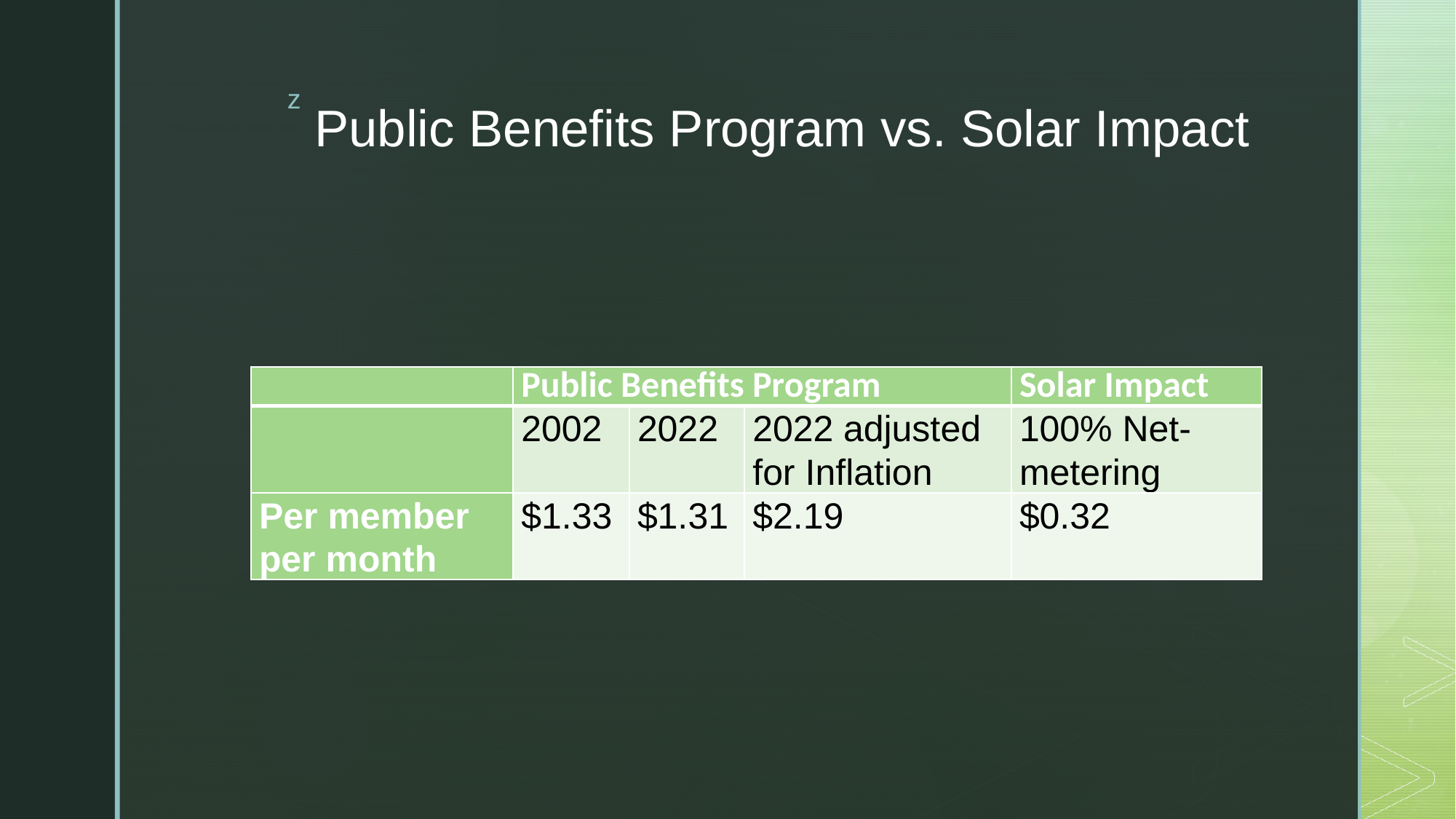

# Public Benefits Program vs. Solar Impact
|  | Public Benefits Program |  |  | Solar Impact |
| --- | --- | --- | --- | --- |
|  | 2002 | 2022 | 2022 adjusted for Inflation | 100% Net-metering |
| Per member per month | $1.33 | $1.31 | $2.19 | $0.32 |